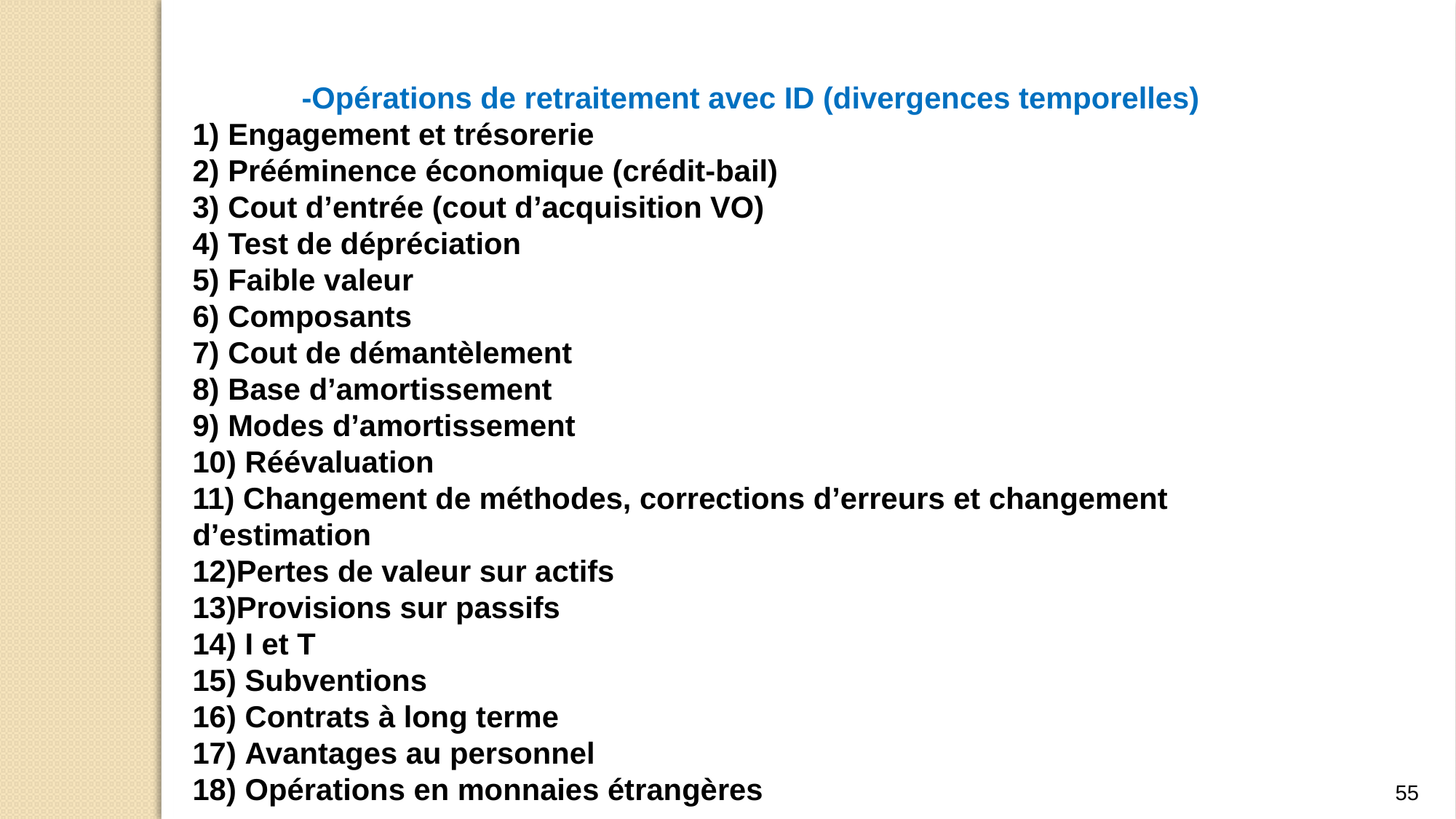

-Autres réintégrations
--Principales divergences entre comptabilité et fiscalité:
	-Opérations de retraitement avec ID (divergences temporelles)
 Engagement et trésorerie
 Prééminence économique (crédit-bail)
 Cout d’entrée (cout d’acquisition VO)
 Test de dépréciation
 Faible valeur
 Composants
 Cout de démantèlement
 Base d’amortissement
 Modes d’amortissement
 Réévaluation
 Changement de méthodes, corrections d’erreurs et changement d’estimation
Pertes de valeur sur actifs
Provisions sur passifs
 I et T
 Subventions
 Contrats à long terme
 Avantages au personnel
 Opérations en monnaies étrangères

55